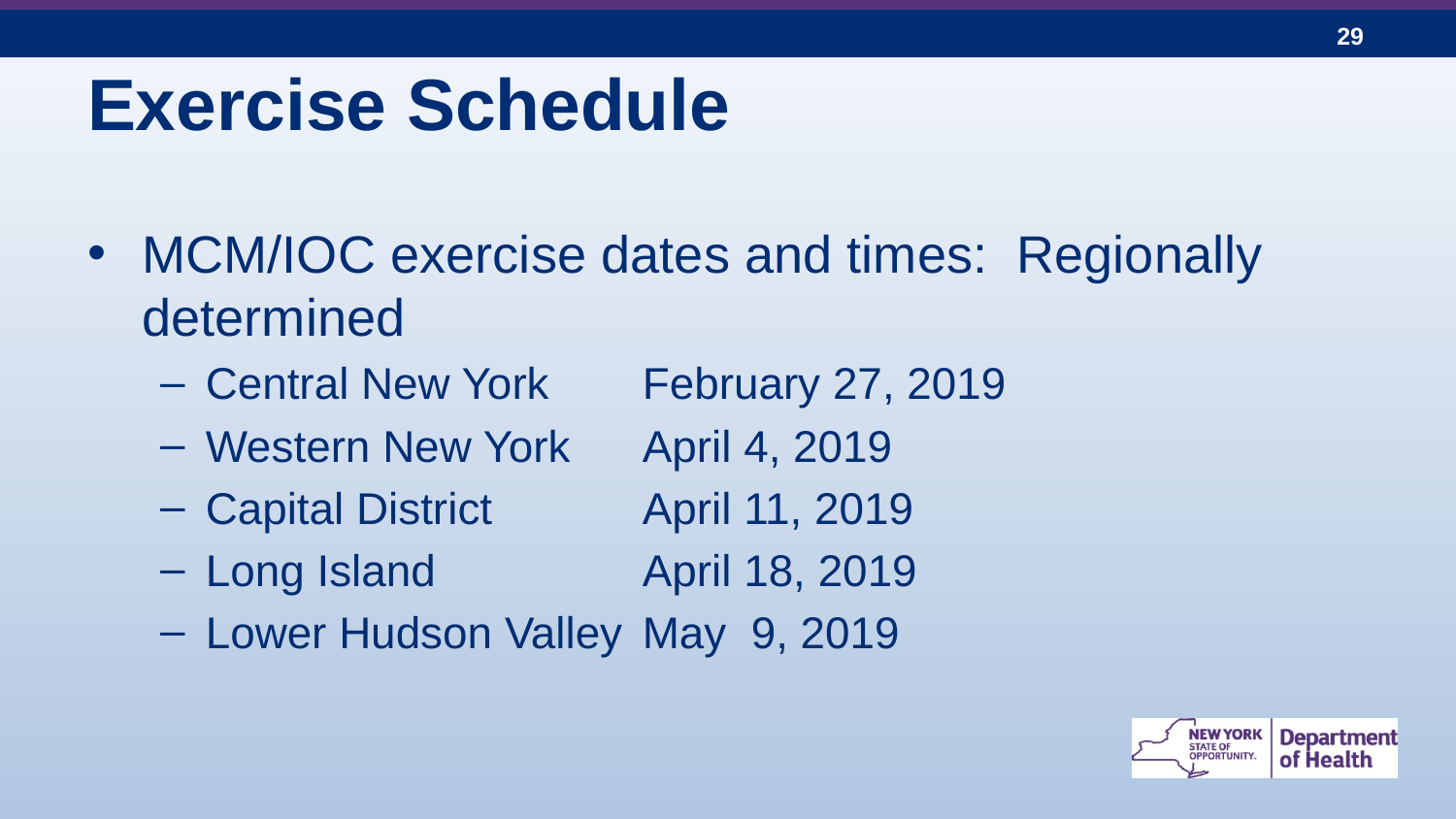

# Exercise Schedule

MCM/IOC exercise dates and times:  Regionally determined
Central New York	February 27, 2019
Western New York	April 4, 2019
Capital District		April 11, 2019
Long Island		April 18, 2019
Lower Hudson Valley	May  9, 2019